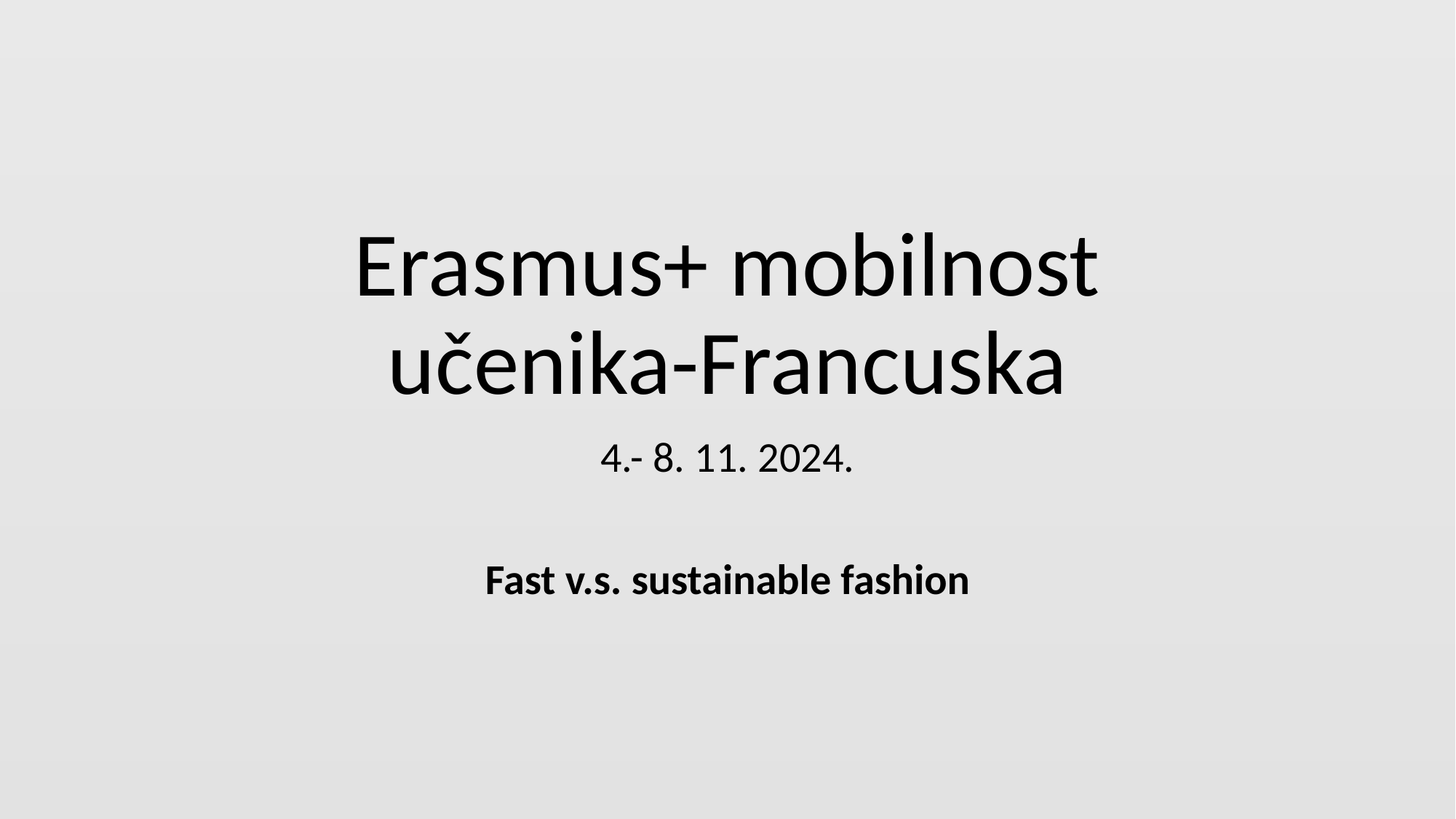

# Erasmus+ mobilnost učenika-Francuska
4.- 8. 11. 2024.

Fast v.s. sustainable fashion